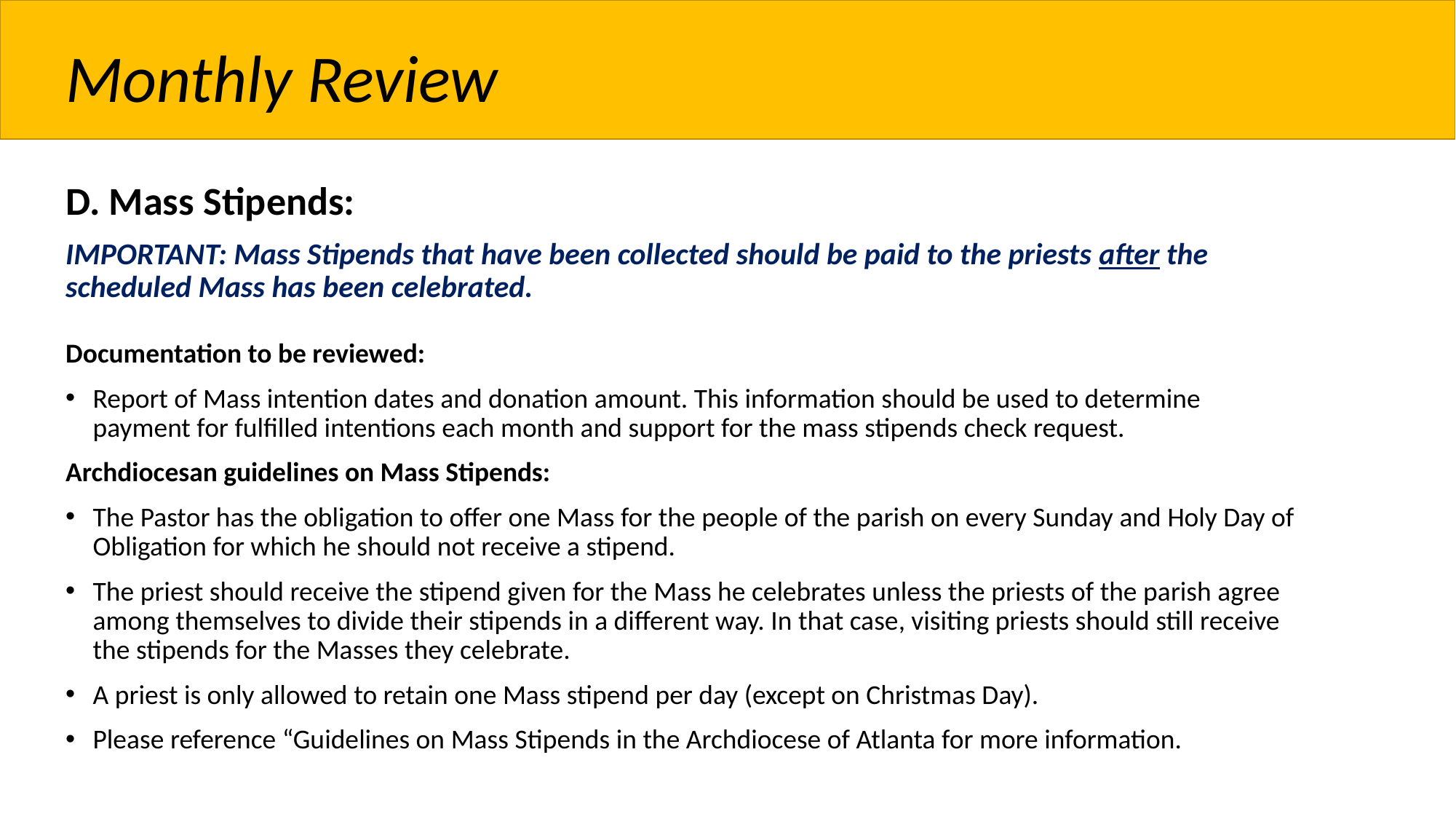

# Monthly Review
D. Mass Stipends:
IMPORTANT: Mass Stipends that have been collected should be paid to the priests after the scheduled Mass has been celebrated.

Documentation to be reviewed:
Report of Mass intention dates and donation amount. This information should be used to determine payment for fulfilled intentions each month and support for the mass stipends check request.
Archdiocesan guidelines on Mass Stipends:
The Pastor has the obligation to offer one Mass for the people of the parish on every Sunday and Holy Day of Obligation for which he should not receive a stipend.
The priest should receive the stipend given for the Mass he celebrates unless the priests of the parish agree among themselves to divide their stipends in a different way. In that case, visiting priests should still receive the stipends for the Masses they celebrate.
A priest is only allowed to retain one Mass stipend per day (except on Christmas Day).
Please reference “Guidelines on Mass Stipends in the Archdiocese of Atlanta for more information.